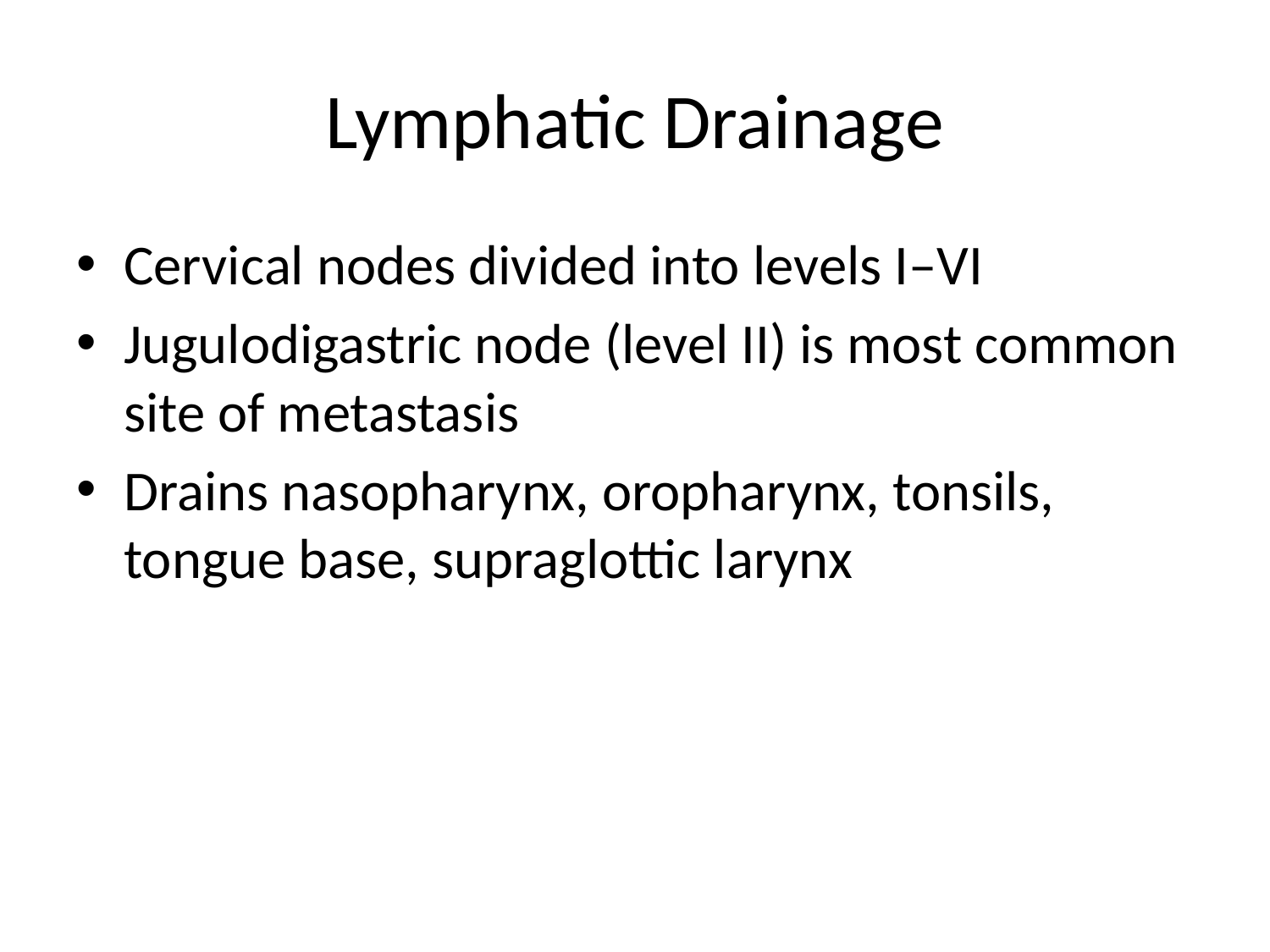

# Lymphatic Drainage
Cervical nodes divided into levels I–VI
Jugulodigastric node (level II) is most common site of metastasis
Drains nasopharynx, oropharynx, tonsils, tongue base, supraglottic larynx